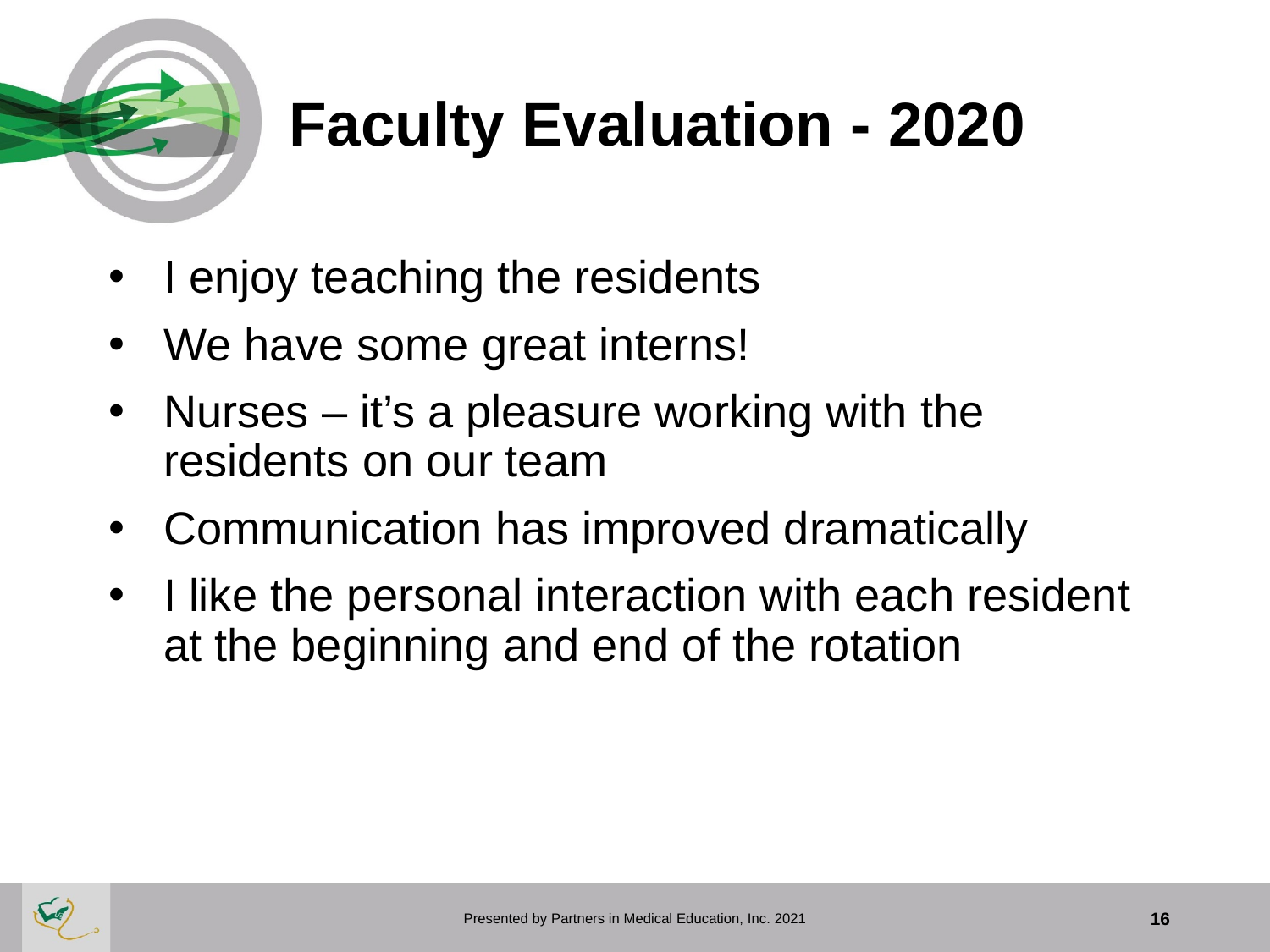

# Faculty Evaluation - 2020
I enjoy teaching the residents
We have some great interns!
Nurses – it’s a pleasure working with the residents on our team
Communication has improved dramatically
I like the personal interaction with each resident at the beginning and end of the rotation

Presented by Partners in Medical Education, Inc. 2021
16